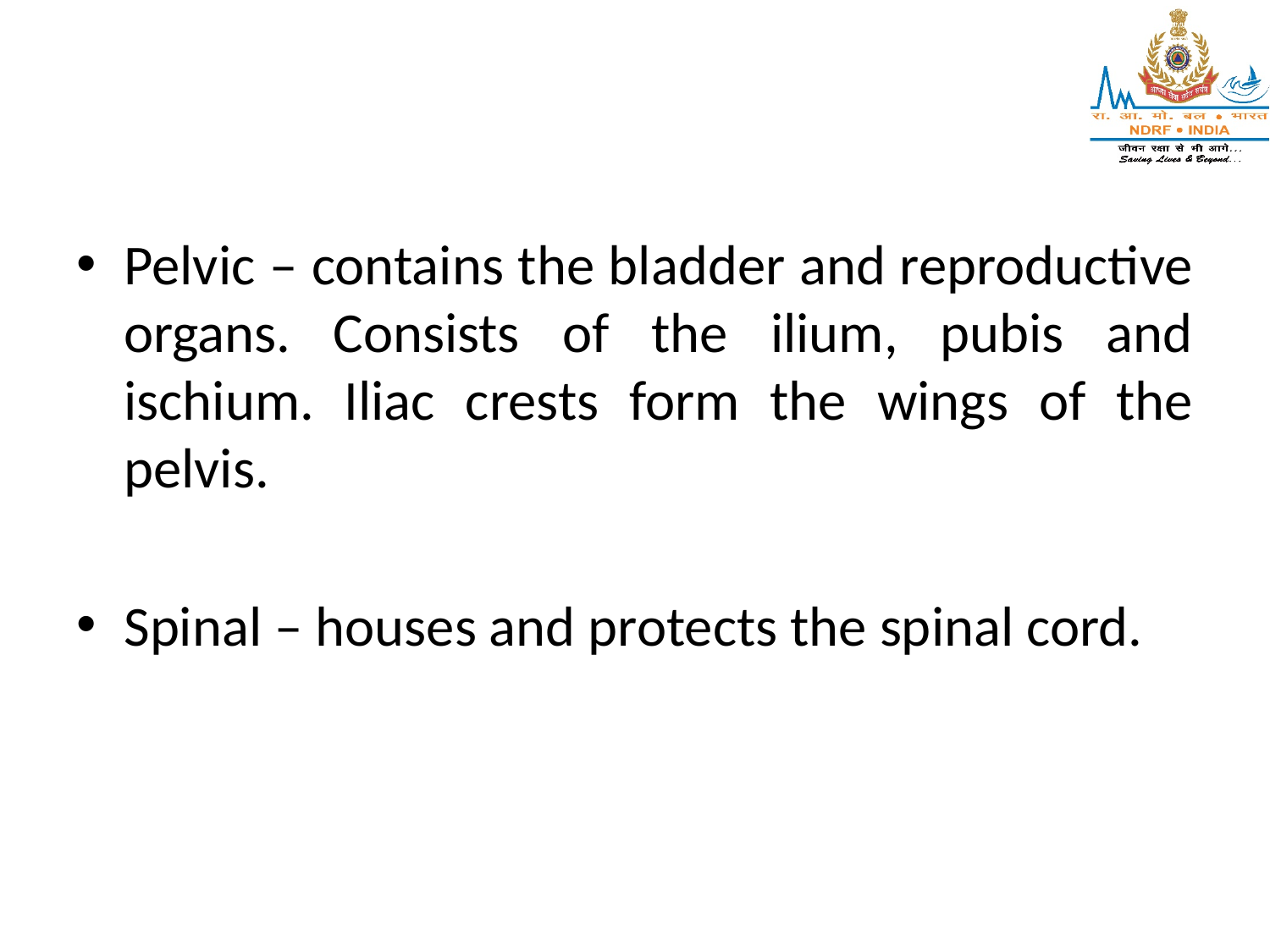

Pelvic – contains the bladder and reproductive organs. Consists of the ilium, pubis and ischium. Iliac crests form the wings of the pelvis.

Spinal – houses and protects the spinal cord.